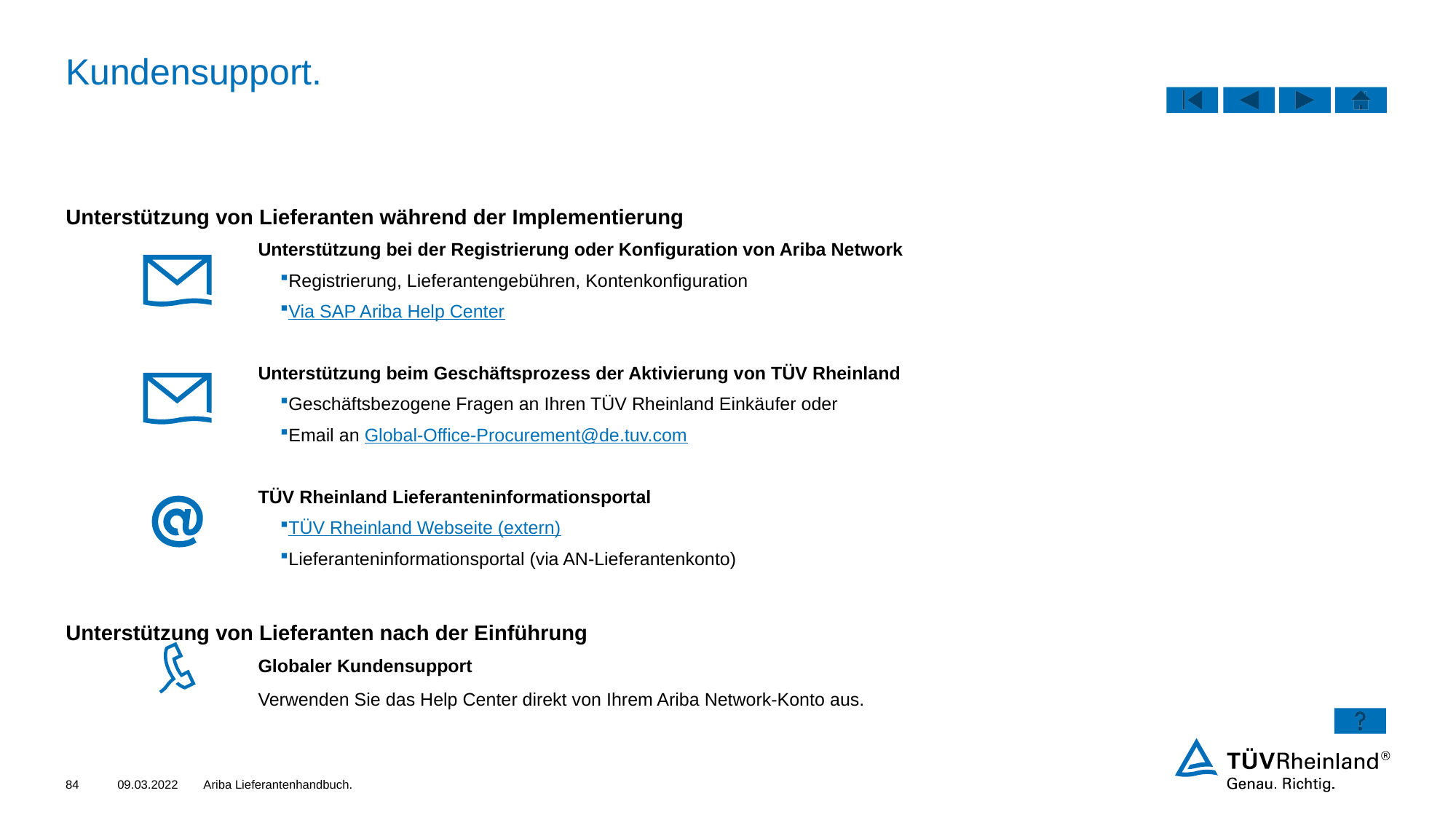

# Kundensupport.

Unterstützung von Lieferanten während der Implementierung
Unterstützung bei der Registrierung oder Konfiguration von Ariba Network
Registrierung, Lieferantengebühren, Kontenkonfiguration
Via SAP Ariba Help Center

Unterstützung beim Geschäftsprozess der Aktivierung von TÜV Rheinland
Geschäftsbezogene Fragen an Ihren TÜV Rheinland Einkäufer oder
Email an Global-Office-Procurement@de.tuv.com

TÜV Rheinland Lieferanteninformationsportal
TÜV Rheinland Webseite (extern)
Lieferanteninformationsportal (via AN-Lieferantenkonto)

Unterstützung von Lieferanten nach der Einführung
Globaler Kundensupport
Verwenden Sie das Help Center direkt von Ihrem Ariba Network-Konto aus.

84
09.03.2022
Ariba Lieferantenhandbuch.